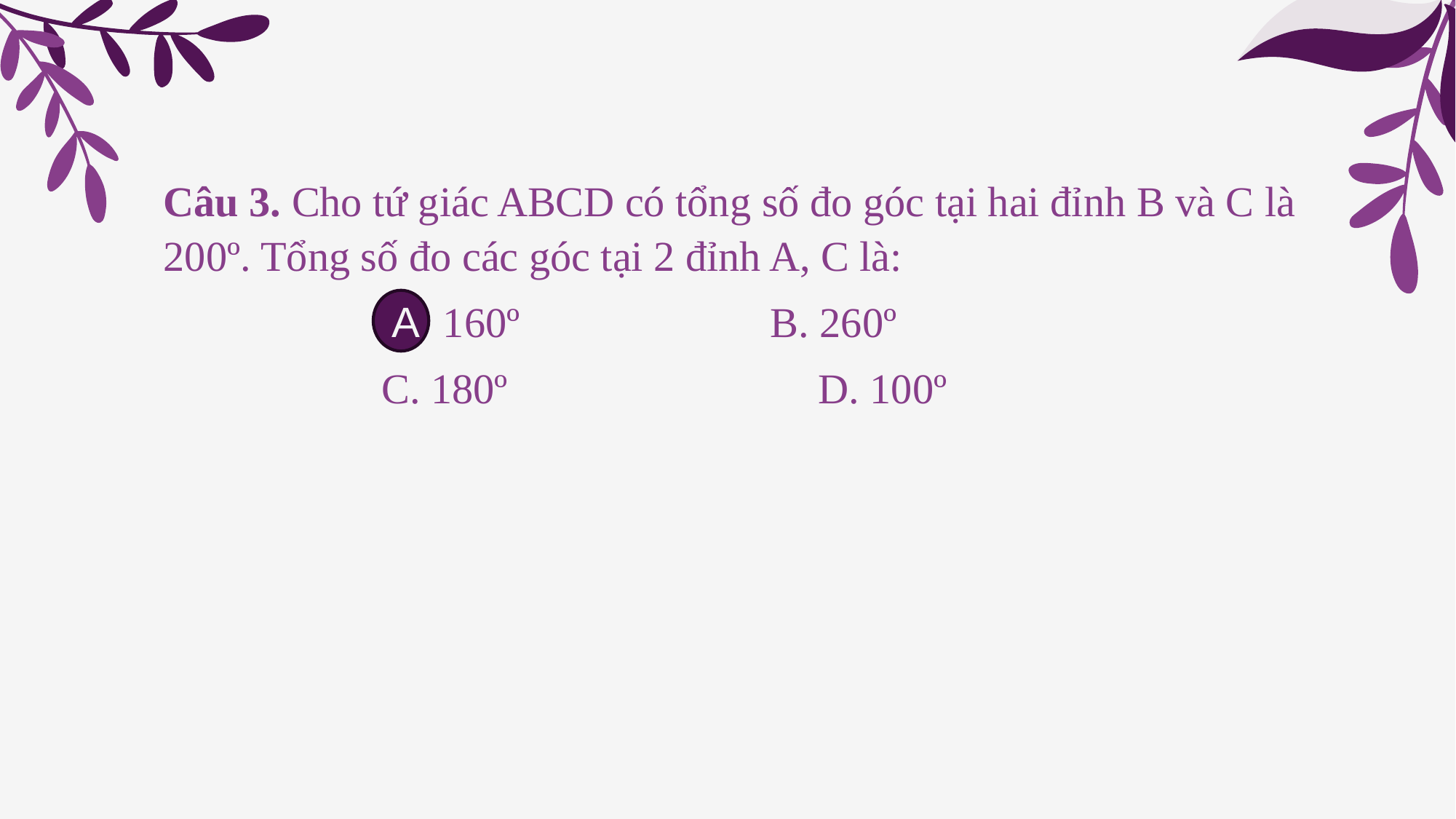

Câu 3. Cho tứ giác ABCD có tổng số đo góc tại hai đỉnh B và C là 200º. Tổng số đo các góc tại 2 đỉnh A, C là:
160º          		B. 260º
		C. 180º          	   	D. 100º
A